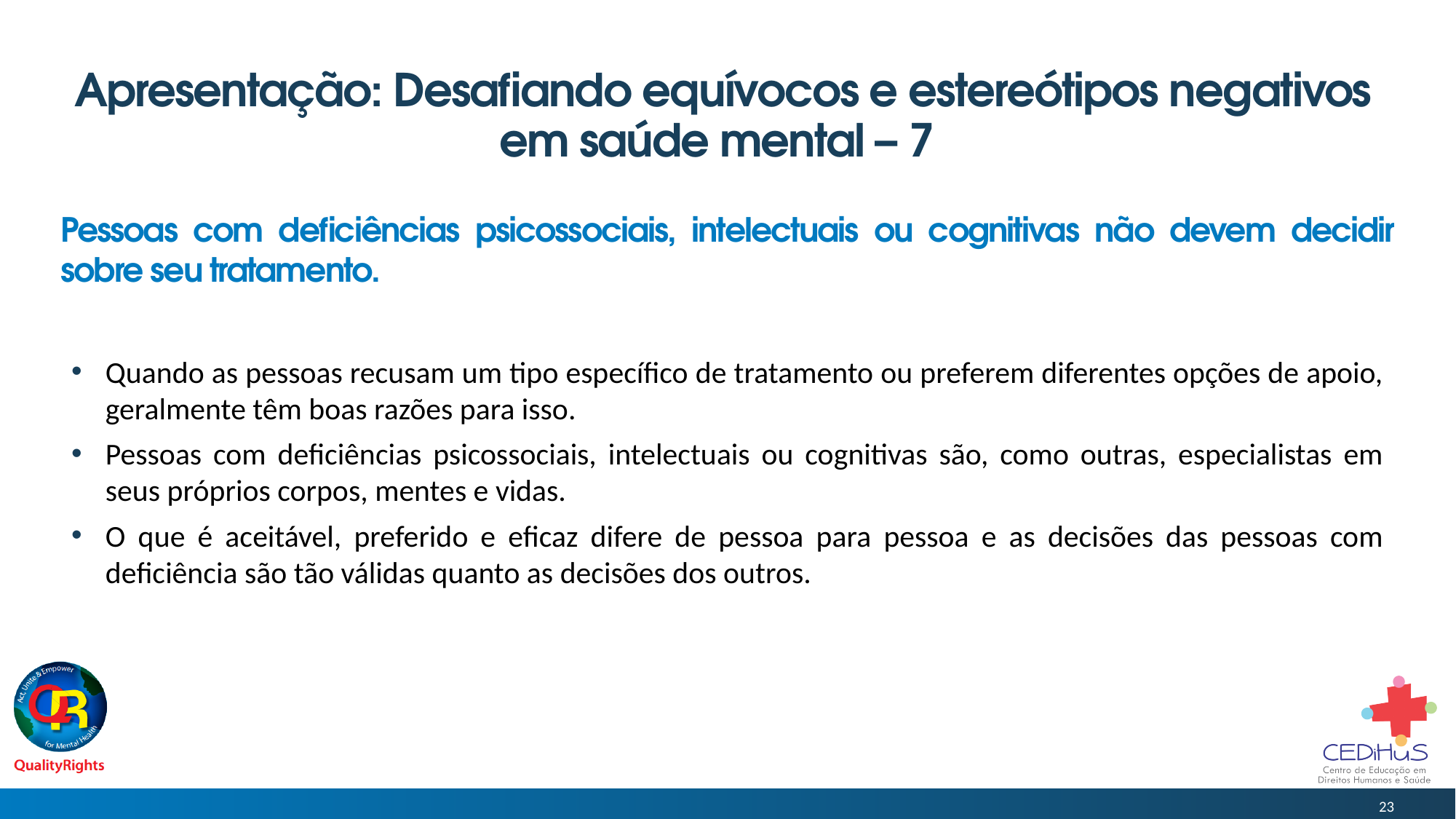

# Apresentação: Desafiando equívocos e estereótipos negativos em saúde mental – 7
Pessoas com deficiências psicossociais, intelectuais ou cognitivas não devem decidir sobre seu tratamento.
Quando as pessoas recusam um tipo específico de tratamento ou preferem diferentes opções de apoio, geralmente têm boas razões para isso.
Pessoas com deficiências psicossociais, intelectuais ou cognitivas são, como outras, especialistas em seus próprios corpos, mentes e vidas.
O que é aceitável, preferido e eficaz difere de pessoa para pessoa e as decisões das pessoas com deficiência são tão válidas quanto as decisões dos outros.